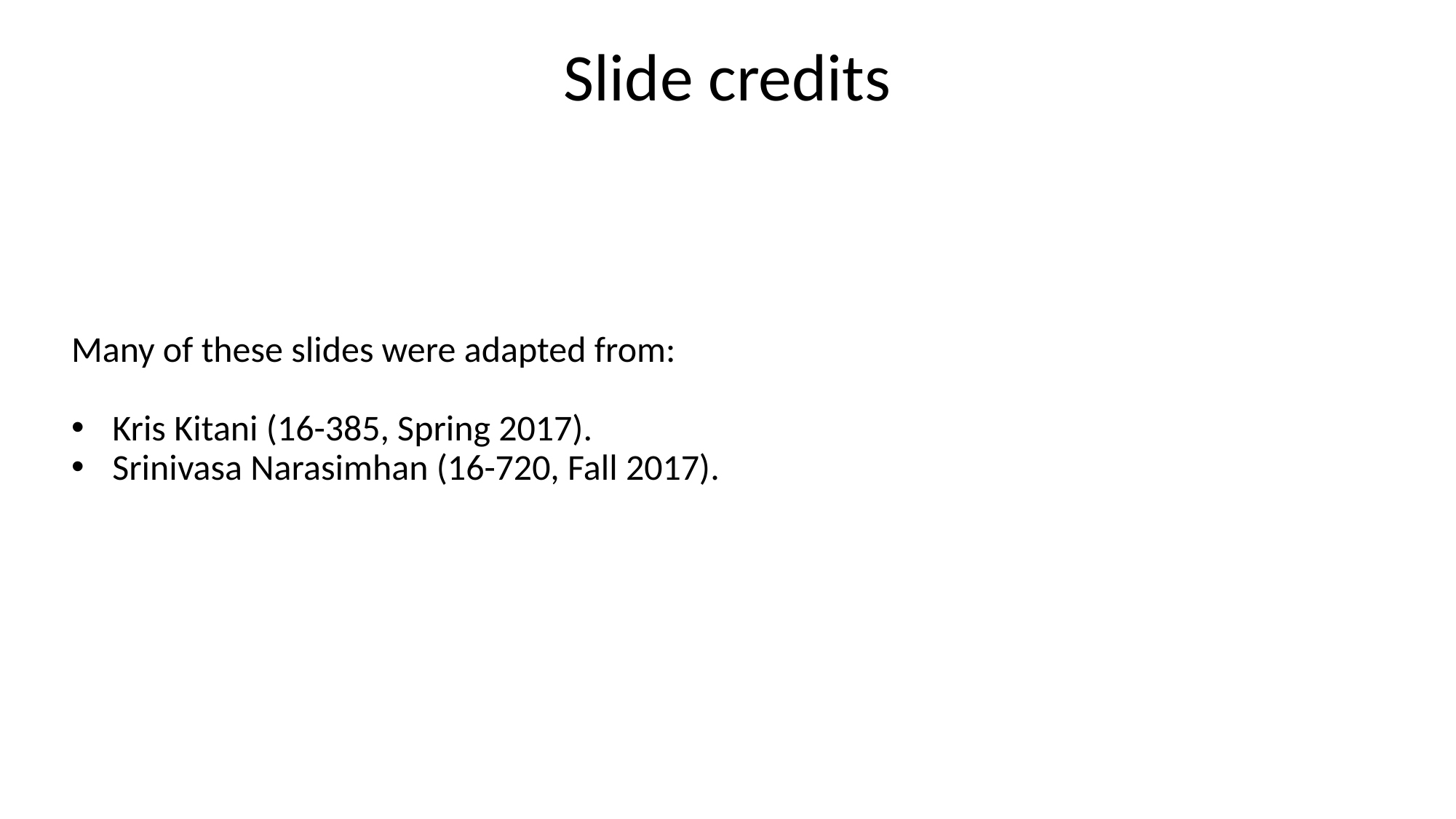

# Slide credits
Many of these slides were adapted from:

Kris Kitani (16-385, Spring 2017).
Srinivasa Narasimhan (16-720, Fall 2017).